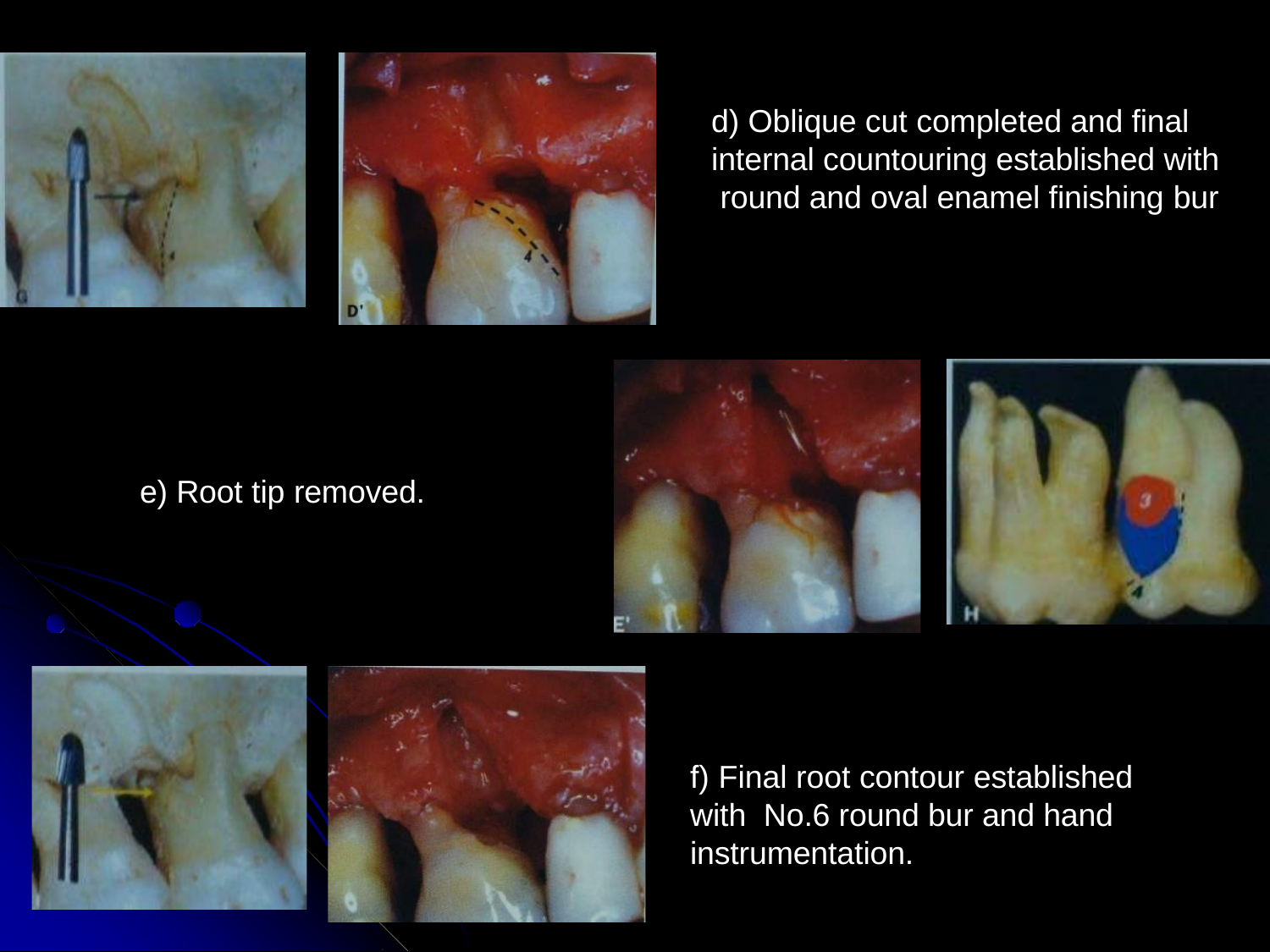

# d) Oblique cut completed and final  internal countouring established with  round and oval enamel finishing bur

e) Root tip removed.

f) Final root contour established	with  No.6 round bur and hand  instrumentation.